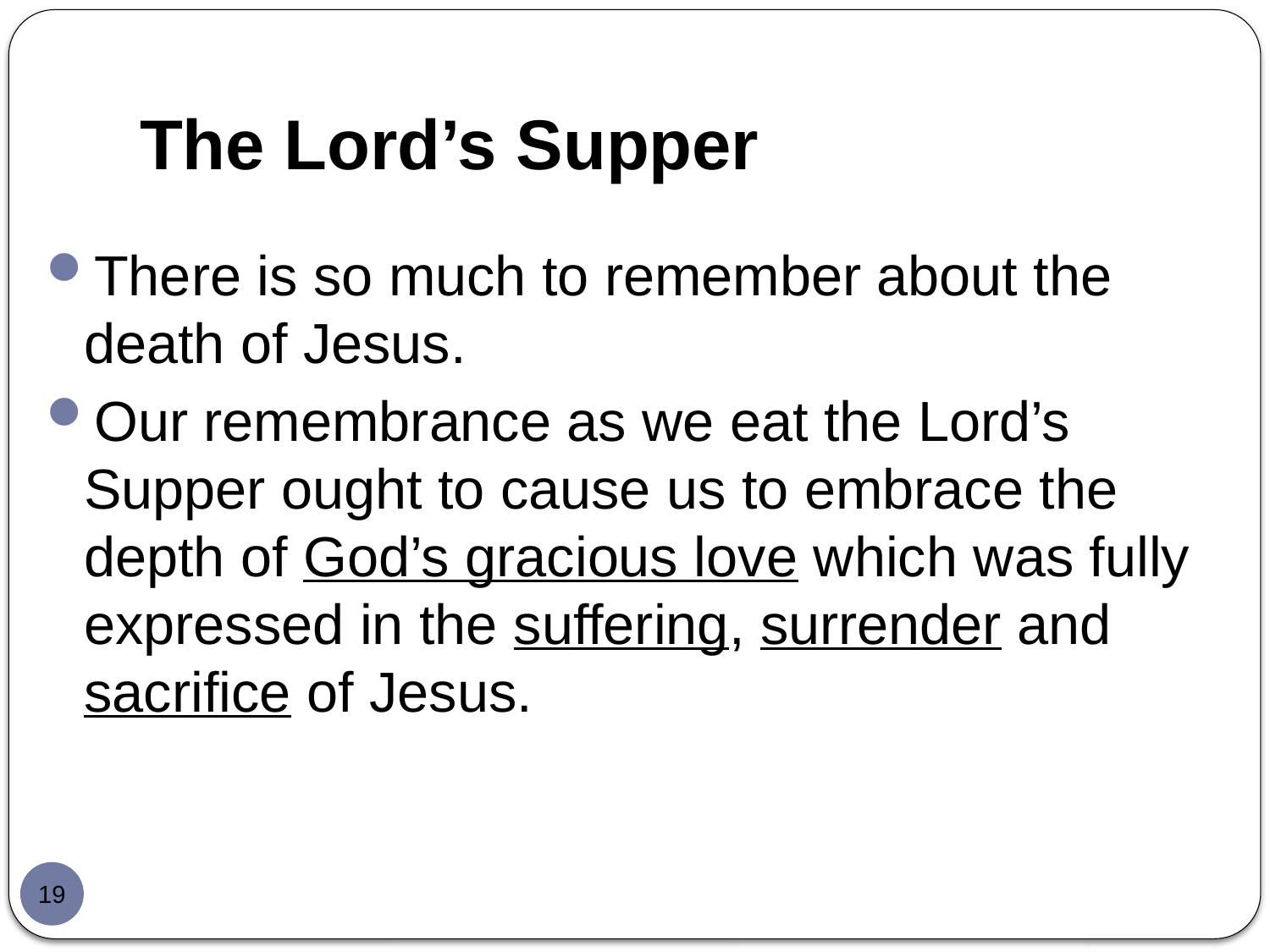

# The Lord’s Supper
There is so much to remember about the death of Jesus.
Our remembrance as we eat the Lord’s Supper ought to cause us to embrace the depth of God’s gracious love which was fully expressed in the suffering, surrender and sacrifice of Jesus.
19